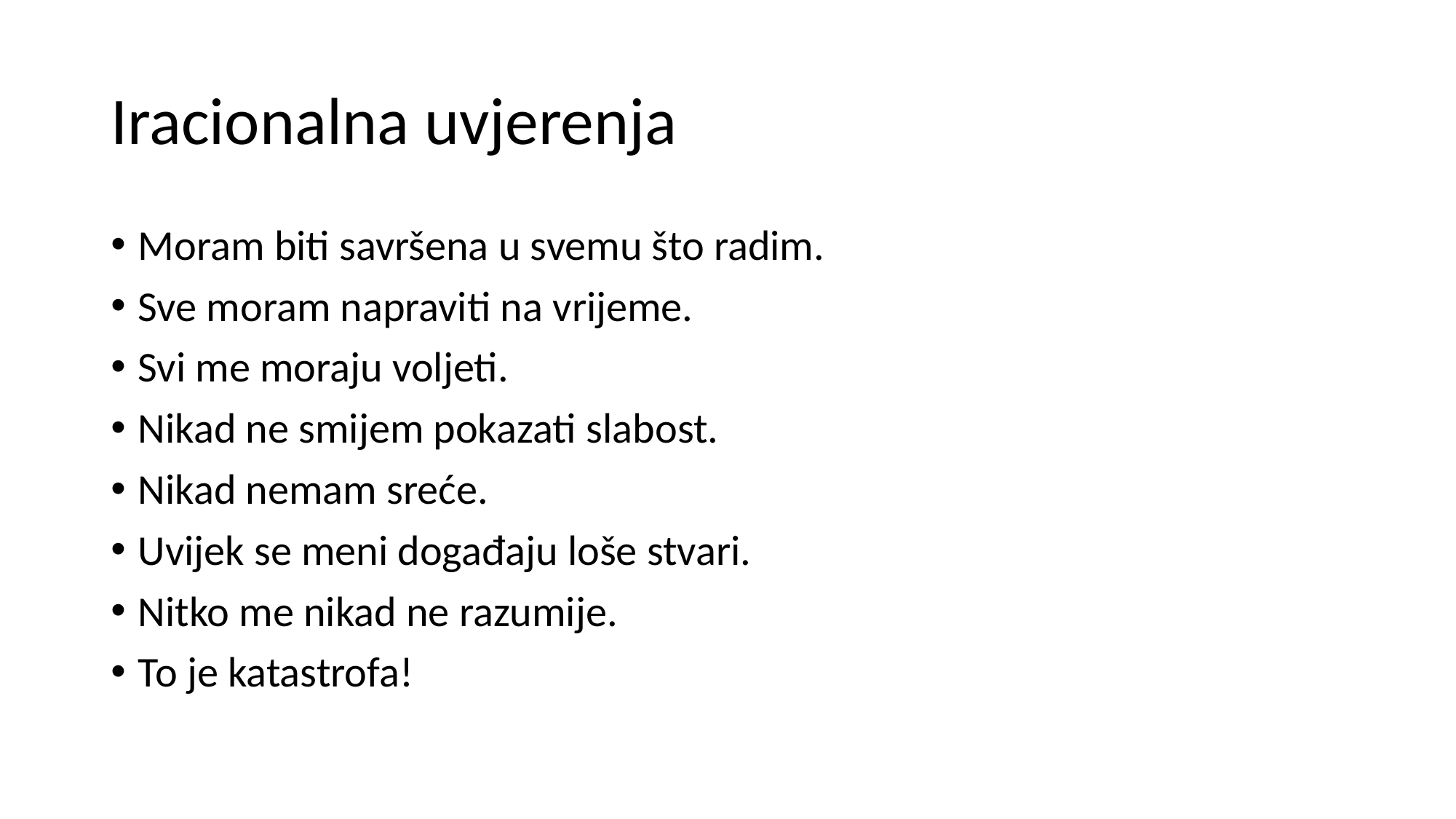

# Iracionalna uvjerenja
Moram biti savršena u svemu što radim.
Sve moram napraviti na vrijeme.
Svi me moraju voljeti.
Nikad ne smijem pokazati slabost.
Nikad nemam sreće.
Uvijek se meni događaju loše stvari.
Nitko me nikad ne razumije.
To je katastrofa!